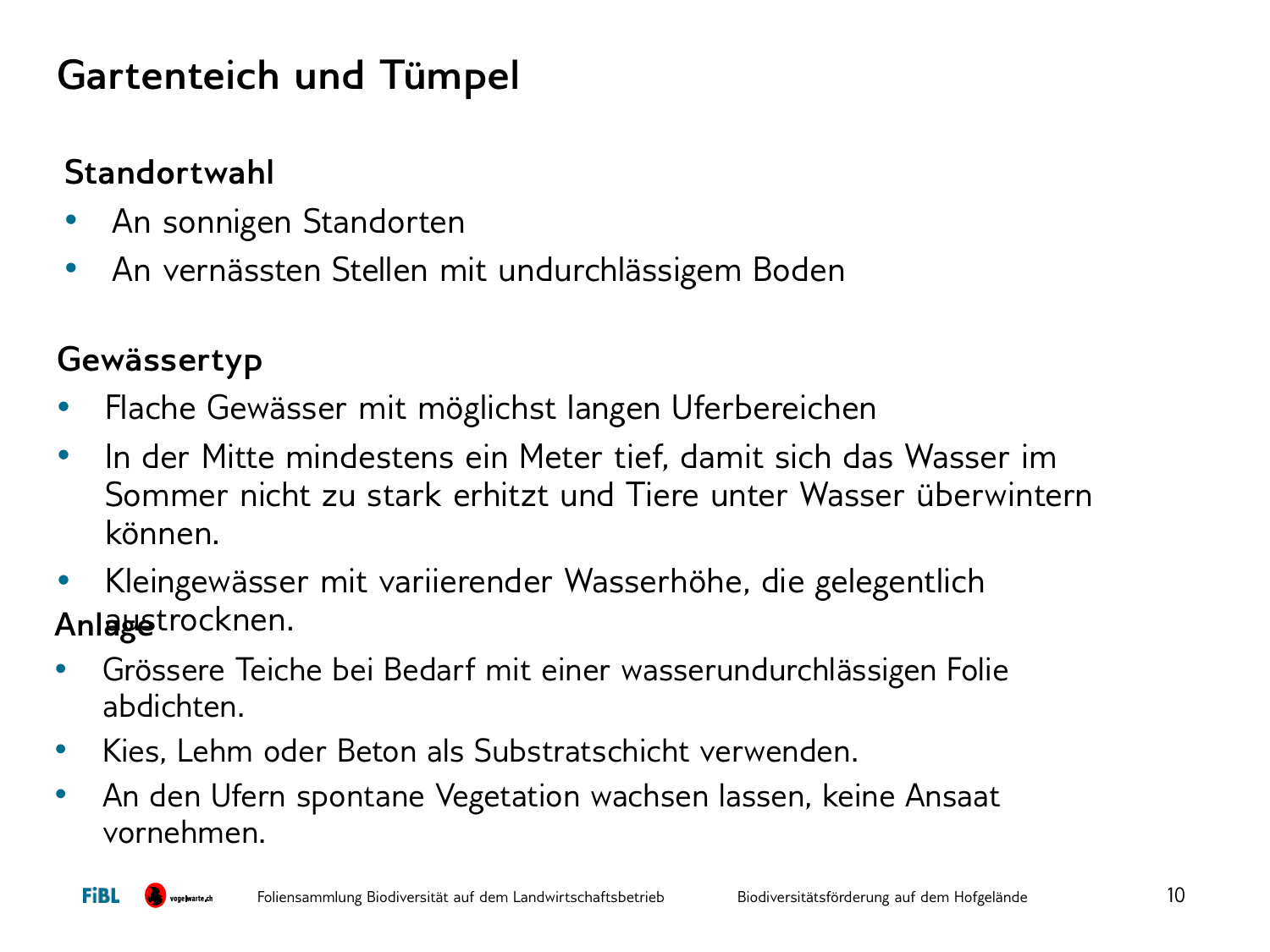

# Gartenteich und Tümpel
Standortwahl
An sonnigen Standorten
An vernässten Stellen mit undurchlässigem Boden
Gewässertyp
Flache Gewässer mit möglichst langen Uferbereichen
In der Mitte mindestens ein Meter tief, damit sich das Wasser im Sommer nicht zu stark erhitzt und Tiere unter Wasser überwintern können.
Kleingewässer mit variierender Wasserhöhe, die gelegentlich austrocknen.
Anlage
Grössere Teiche bei Bedarf mit einer wasserundurchlässigen Folie abdichten.
Kies, Lehm oder Beton als Substratschicht verwenden.
An den Ufern spontane Vegetation wachsen lassen, keine Ansaat vornehmen.
10